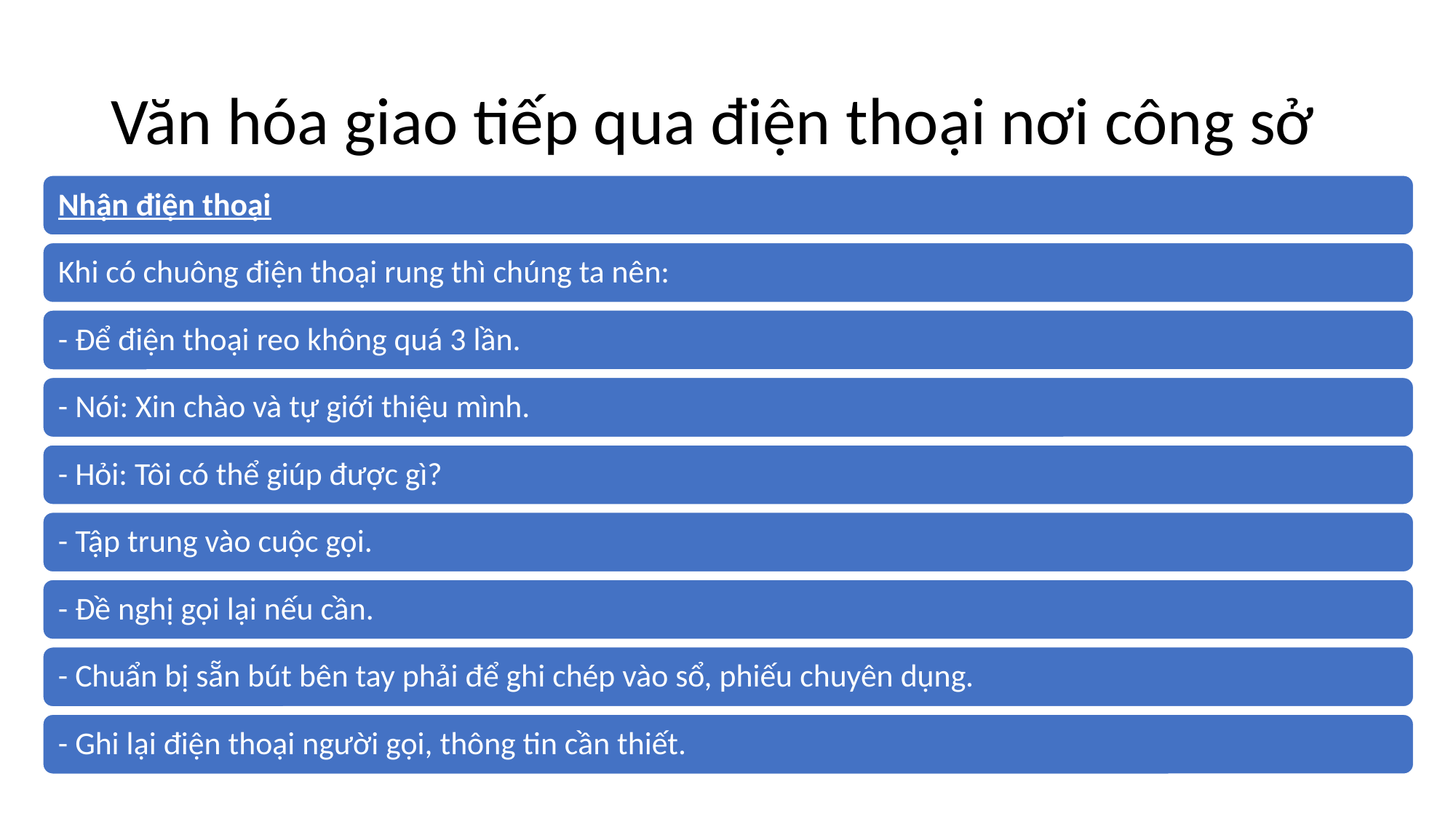

# Văn hóa giao tiếp qua điện thoại nơi công sở
Nhận điện thoại
Khi có chuông điện thoại rung thì chúng ta nên:
- Để điện thoại reo không quá 3 lần.
- Nói: Xin chào và tự giới thiệu mình.
- Hỏi: Tôi có thể giúp được gì?
- Tập trung vào cuộc gọi.
- Đề nghị gọi lại nếu cần.
- Chuẩn bị sẵn bút bên tay phải để ghi chép vào sổ, phiếu chuyên dụng.
- Ghi lại điện thoại người gọi, thông tin cần thiết.